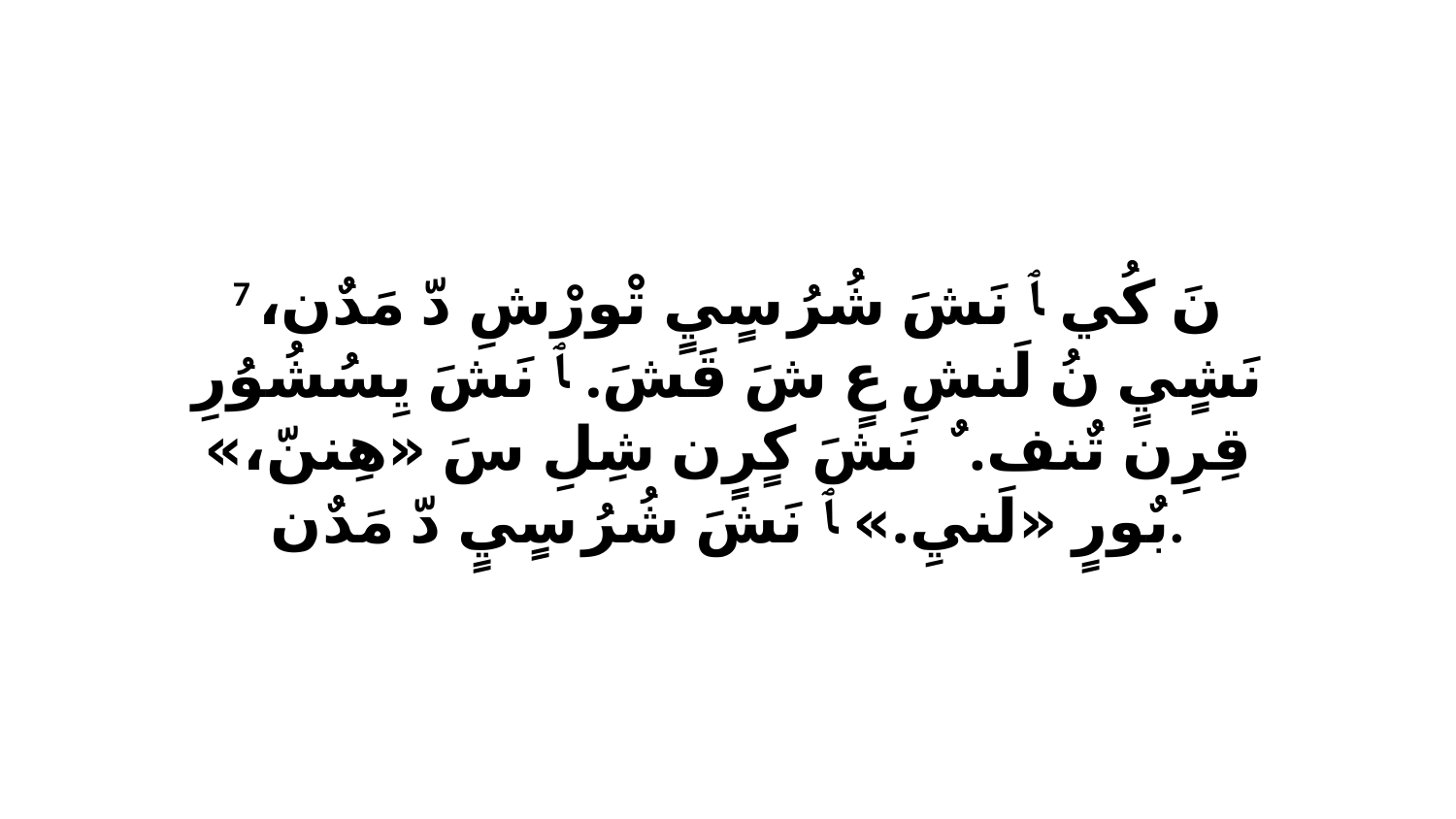

7 نَ كُي ﭑ نَشَ شُرُ سٍيٍ تْورْشِ دّ مَدٌن، نَشٍيٍ نُ لَنشِ عٍ شَ قَشَ. ﭑ نَشَ يِسُشُوُرِ قِرِن تٌنفٌ. ﭑ نَشَ كٍرٍن شِلِ سَ «هِننّ،» بٌورٍ «لَنيِ.» ﭑ نَشَ شُرُ سٍيٍ دّ مَدٌن.